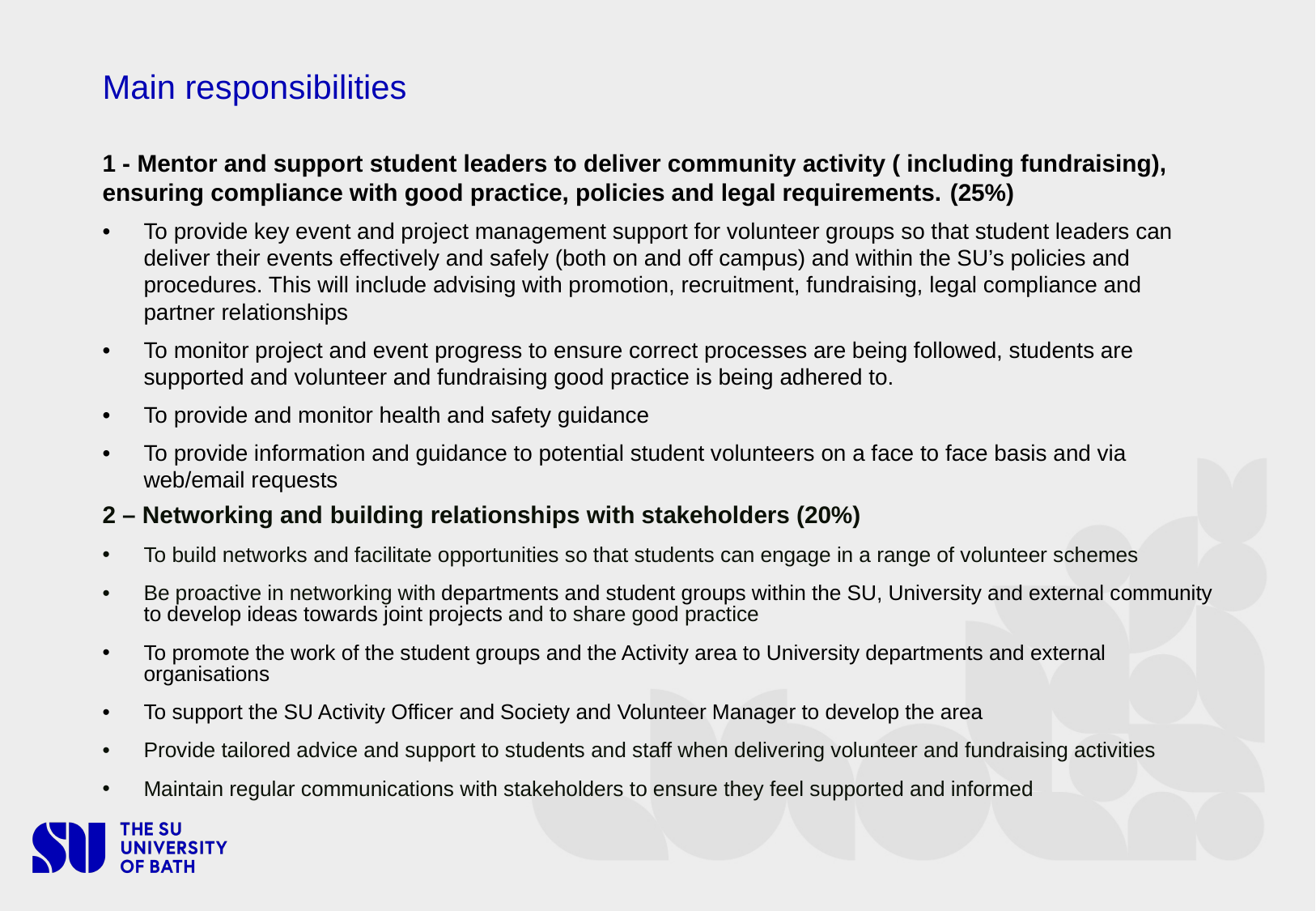

# Main responsibilities
1 - Mentor and support student leaders to deliver community activity ( including fundraising), ensuring compliance with good practice, policies and legal requirements. (25%)
To provide key event and project management support for volunteer groups so that student leaders can deliver their events effectively and safely (both on and off campus) and within the SU’s policies and procedures. This will include advising with promotion, recruitment, fundraising, legal compliance and partner relationships
To monitor project and event progress to ensure correct processes are being followed, students are supported and volunteer and fundraising good practice is being adhered to.
To provide and monitor health and safety guidance
To provide information and guidance to potential student volunteers on a face to face basis and via web/email requests
2 – Networking and building relationships with stakeholders (20%)
To build networks and facilitate opportunities so that students can engage in a range of volunteer schemes
Be proactive in networking with departments and student groups within the SU, University and external community to develop ideas towards joint projects and to share good practice
To promote the work of the student groups and the Activity area to University departments and external organisations
To support the SU Activity Officer and Society and Volunteer Manager to develop the area
Provide tailored advice and support to students and staff when delivering volunteer and fundraising activities
Maintain regular communications with stakeholders to ensure they feel supported and informed